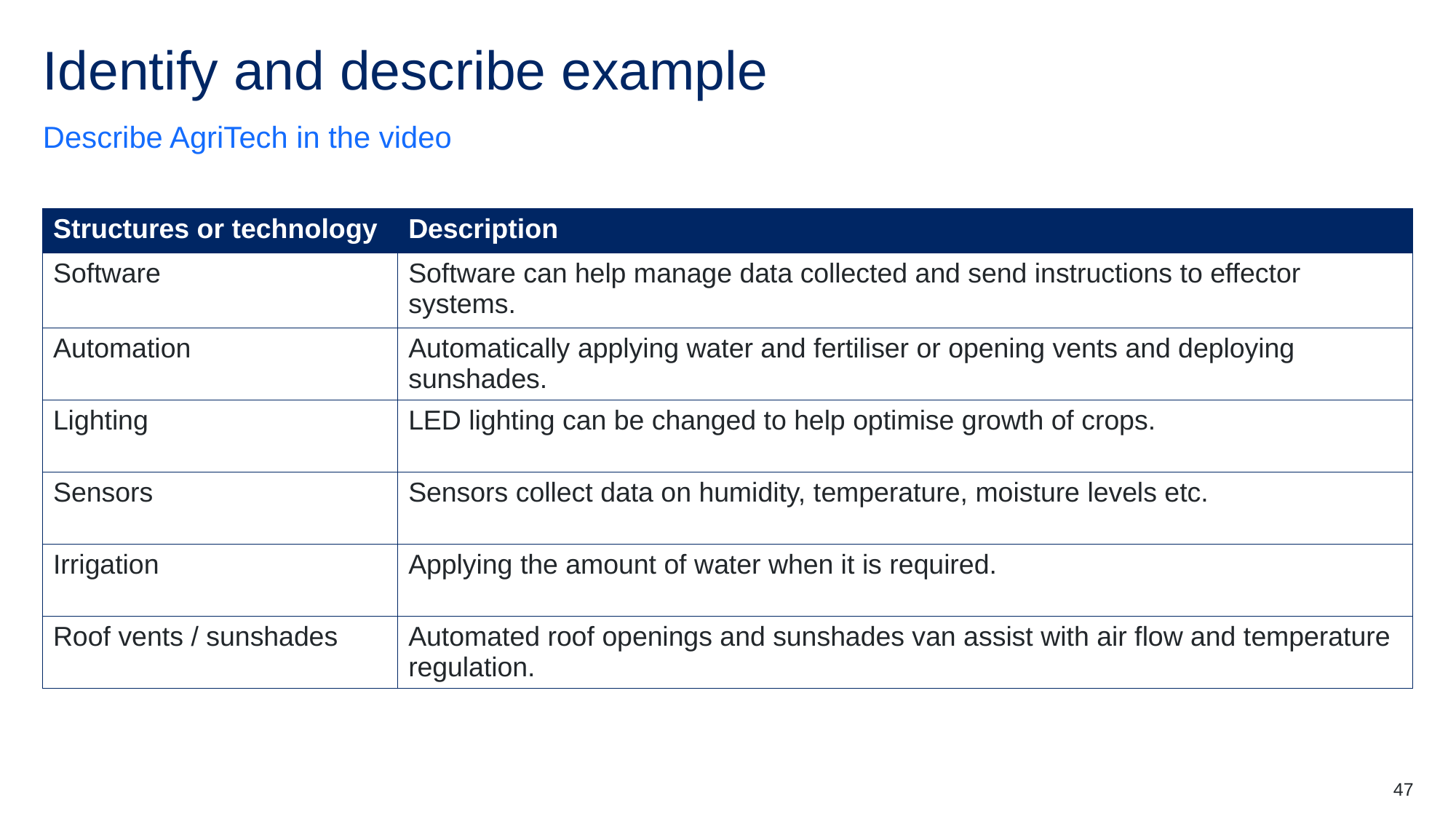

# Identify and describe example
Describe AgriTech in the video
| Structures or technology | Description |
| --- | --- |
| Software | Software can help manage data collected and send instructions to effector systems. |
| Automation | Automatically applying water and fertiliser or opening vents and deploying sunshades. |
| Lighting | LED lighting can be changed to help optimise growth of crops. |
| Sensors | Sensors collect data on humidity, temperature, moisture levels etc. |
| Irrigation | Applying the amount of water when it is required. |
| Roof vents / sunshades | Automated roof openings and sunshades van assist with air flow and temperature regulation. |
47